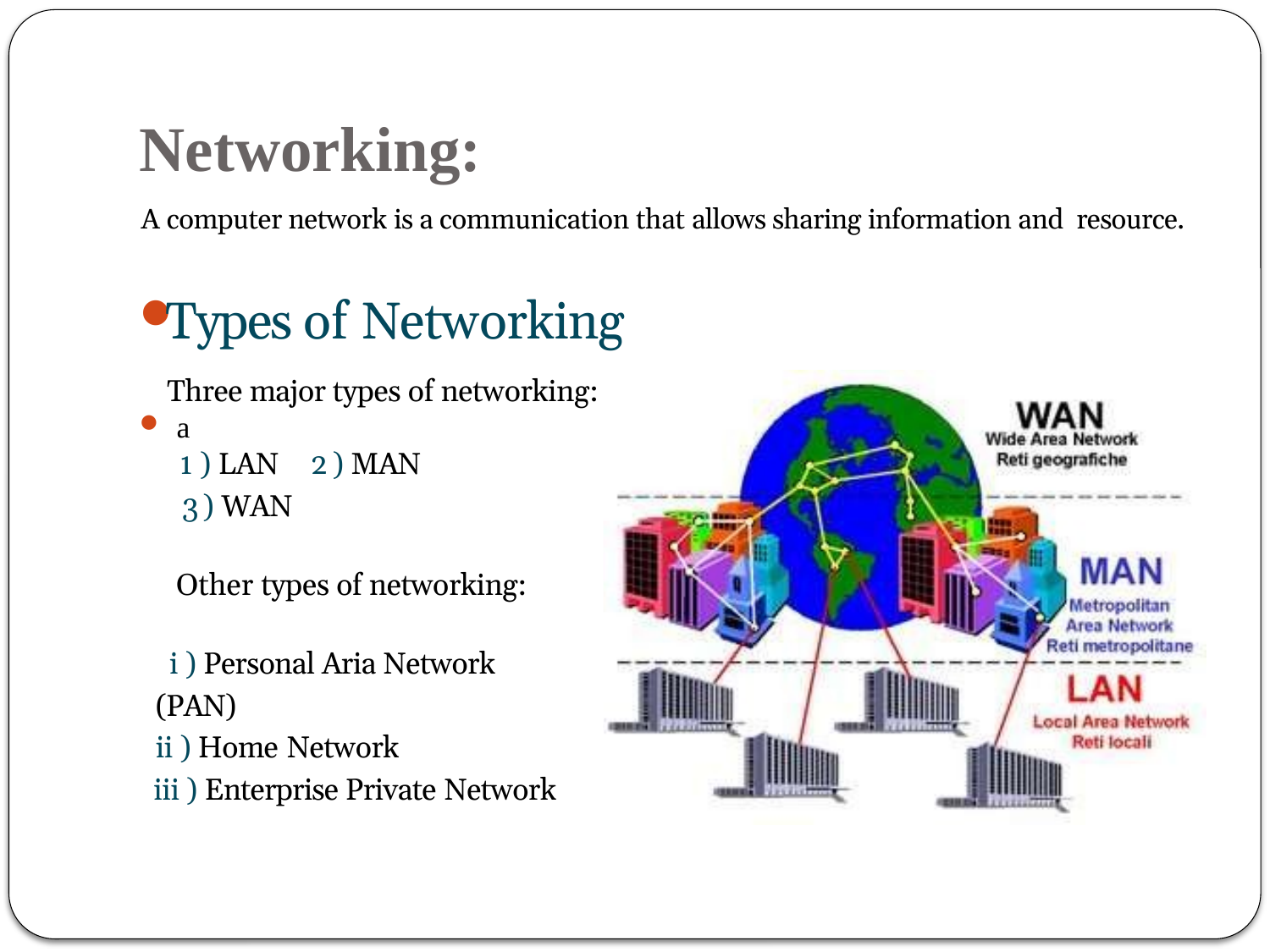

# Networking:
A computer network is a communication that allows sharing information and  resource.

Types of Networking
    Three major types of networking:
a
          1  ) LAN	2 ) MAN
         3 ) WAN

     Other types of networking:

   i ) Personal Aria Network
 (PAN)
 ii ) Home Network
  iii ) Enterprise Private Network